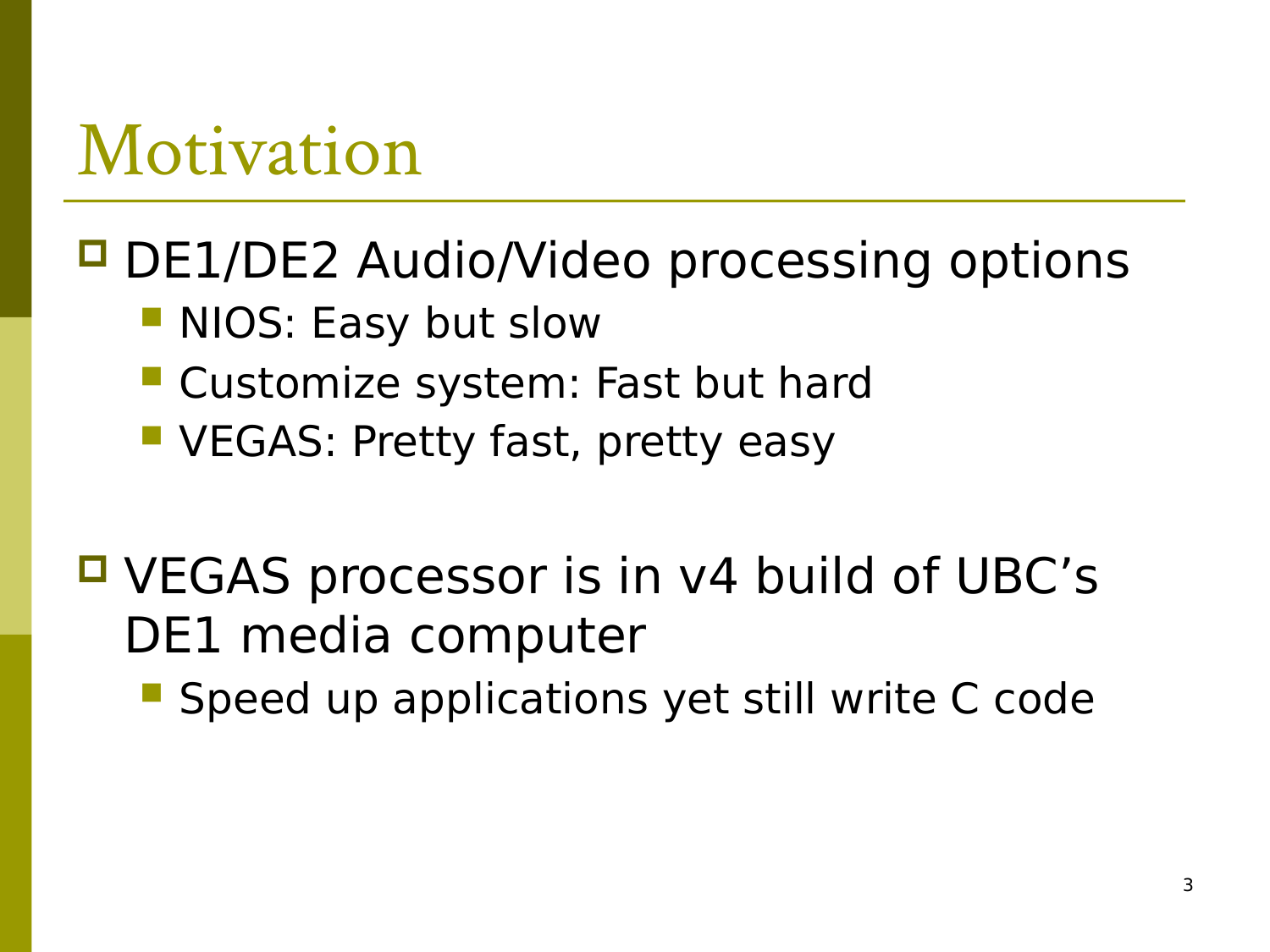

# Motivation
DE1/DE2 Audio/Video processing options
NIOS: Easy but slow
Customize system: Fast but hard
VEGAS: Pretty fast, pretty easy

VEGAS processor is in v4 build of UBC’s DE1 media computer
Speed up applications yet still write C code
3